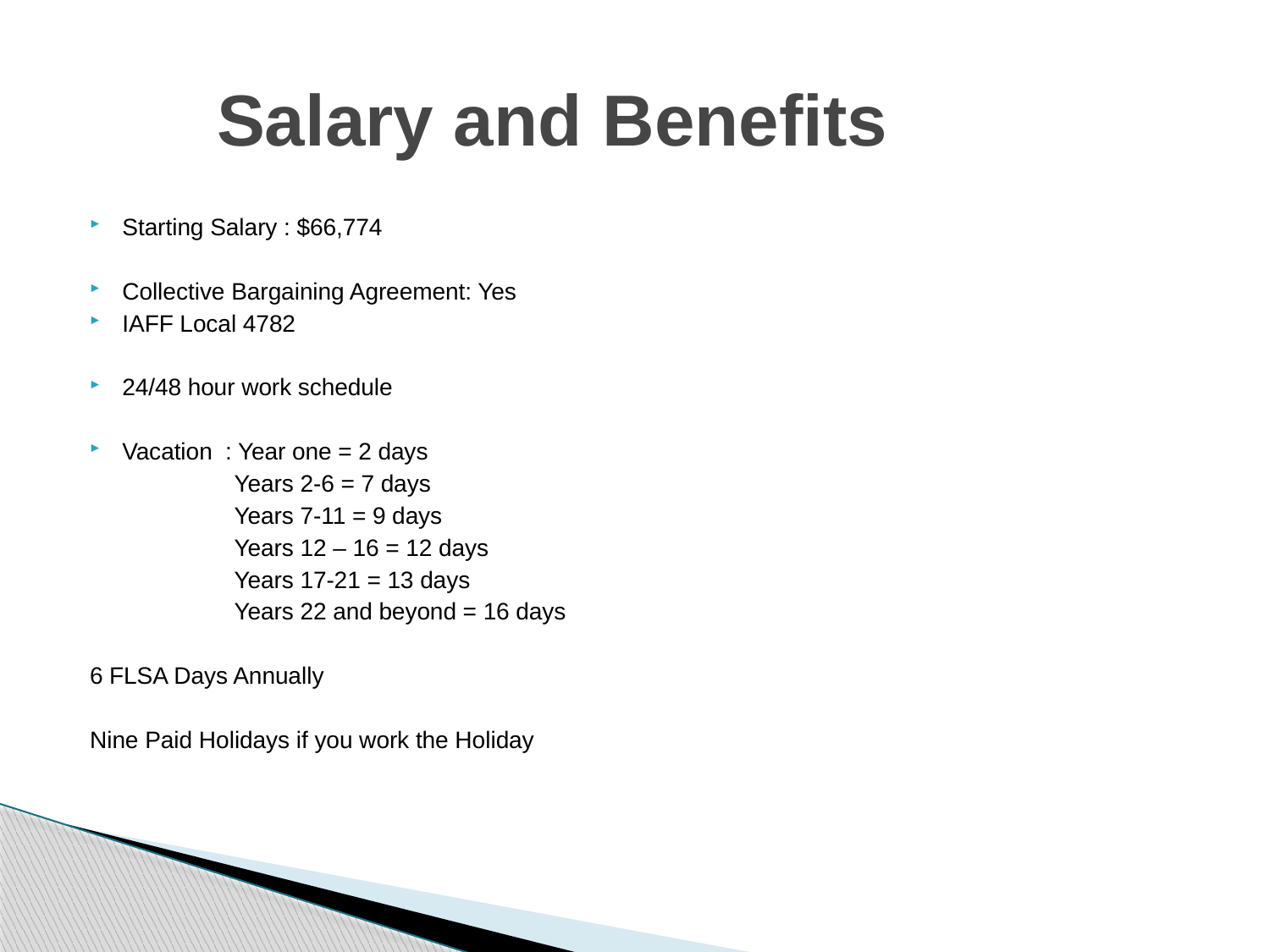

# Salary and Benefits
Starting Salary : $66,774

Collective Bargaining Agreement: Yes
IAFF Local 4782

24/48 hour work schedule

Vacation  : Year one = 2 days
                      Years 2-6 = 7 days
                      Years 7-11 = 9 days
                      Years 12 – 16 = 12 days
                      Years 17-21 = 13 days
                      Years 22 and beyond = 16 days

6 FLSA Days Annually

Nine Paid Holidays if you work the Holiday